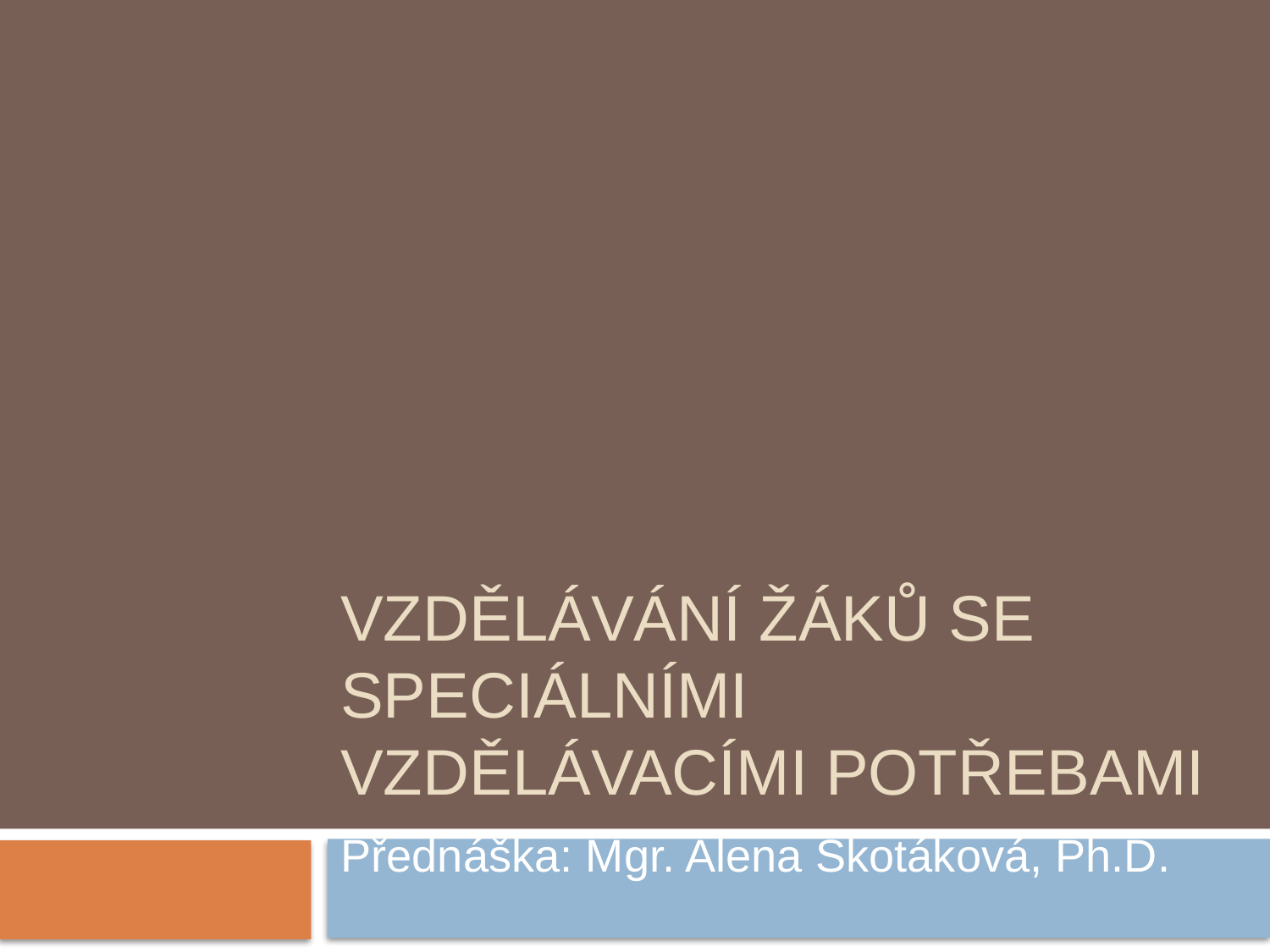

# Vzdělávání žáků se speciálními vzdělávacími potřebami
Přednáška: Mgr. Alena Skotáková, Ph.D.